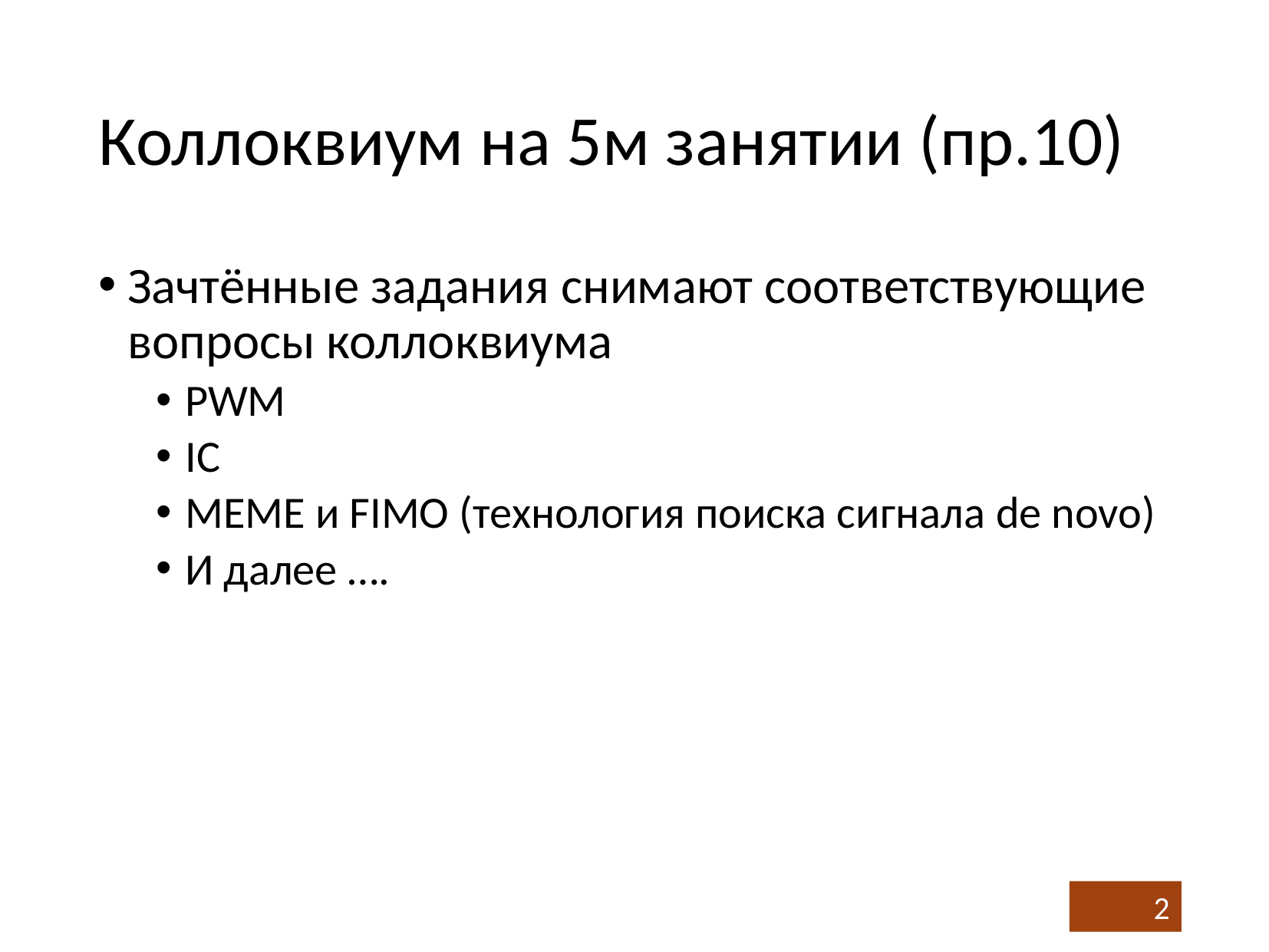

# Коллоквиум на 5м занятии (пр.10)
Зачтённые задания снимают соответствующие вопросы коллоквиума
PWM
IC
MEME и FIMO (технология поиска сигнала de novo)
И далее ….

2